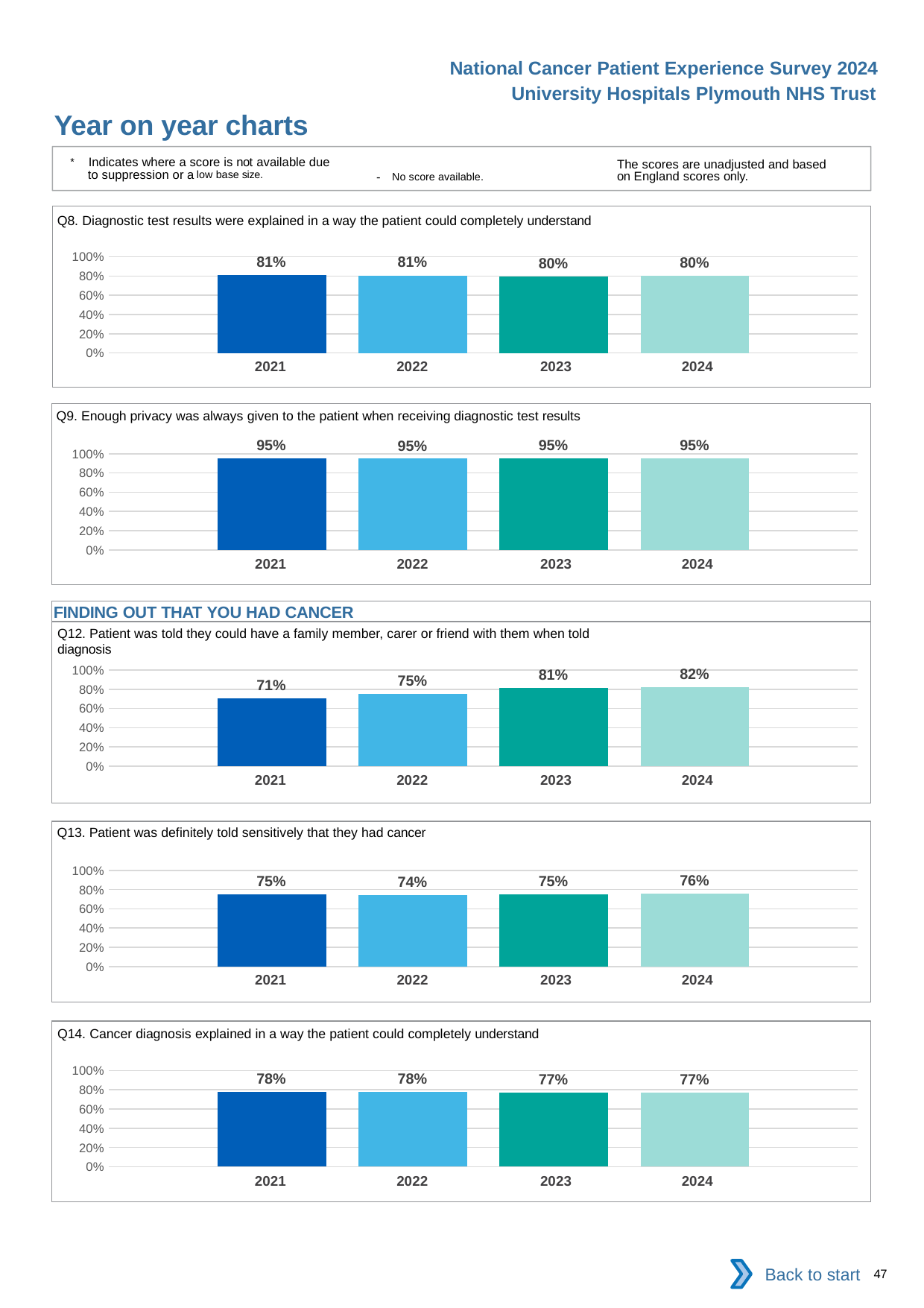

National Cancer Patient Experience Survey 2024
University Hospitals Plymouth NHS Trust
Year on year charts

*  Indicates where a score is not available due to suppression or a low base size.
The scores are unadjusted and based on England scores only.
- No score available.
Q8. Diagnostic test results were explained in a way the patient could completely understand

### Chart

| Category | 2021 | 2022 | 2023 | 2024 |
|---|---|---|---|---|
| Category 1 | 0.8097015 | 0.8059701 | 0.7960526 | 0.8045564 |
| 2021 | 2022 | 2023 | 2024 |
| --- | --- | --- | --- |
Q9. Enough privacy was always given to the patient when receiving diagnostic test results

### Chart

| Category | 2021 | 2022 | 2023 | 2024 |
|---|---|---|---|---|
| Category 1 | 0.9541512 | 0.9485792 | 0.9501966 | 0.9547619 |
| 2021 | 2022 | 2023 | 2024 |
| --- | --- | --- | --- |
FINDING OUT THAT YOU HAD CANCER
Q12. Patient was told they could have a family member, carer or friend with them when told diagnosis

### Chart

| Category | 2021 | 2022 | 2023 | 2024 |
|---|---|---|---|---|
| Category 1 | 0.7064965 | 0.748139 | 0.8124224 | 0.8215488 |
| 2021 | 2022 | 2023 | 2024 |
| --- | --- | --- | --- |
Q13. Patient was definitely told sensitively that they had cancer

### Chart

| Category | 2021 | 2022 | 2023 | 2024 |
|---|---|---|---|---|
| Category 1 | 0.751921 | 0.739645 | 0.7514451 | 0.7576396 |
| 2021 | 2022 | 2023 | 2024 |
| --- | --- | --- | --- |
Q14. Cancer diagnosis explained in a way the patient could completely understand

### Chart

| Category | 2021 | 2022 | 2023 | 2024 |
|---|---|---|---|---|
| Category 1 | 0.7760703 | 0.7809187 | 0.7726751 | 0.7683438 |
| 2021 | 2022 | 2023 | 2024 |
| --- | --- | --- | --- |
Back to start

47